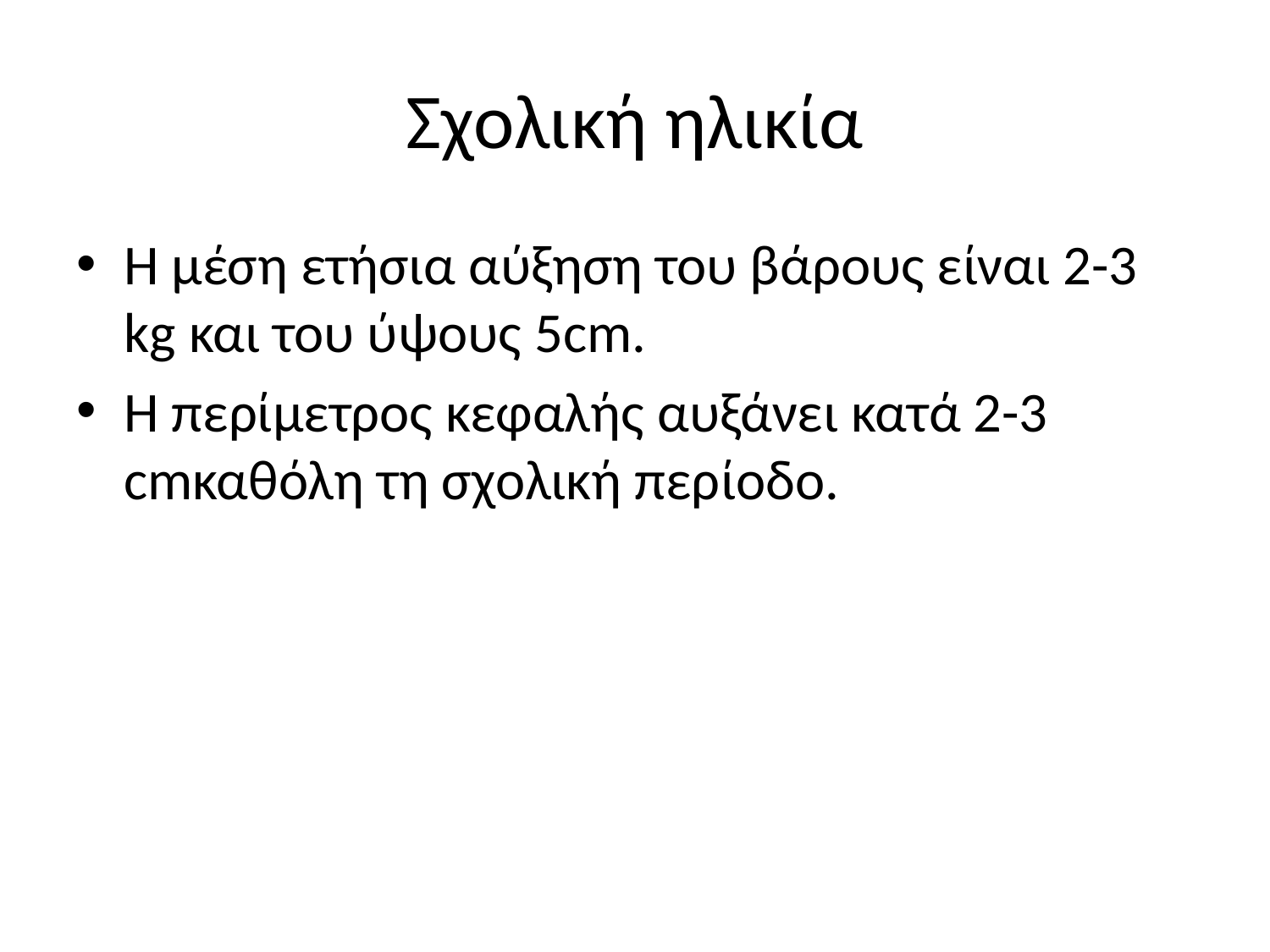

# Σχολική ηλικία
Η μέση ετήσια αύξηση του βάρους είναι 2-3 kg και του ύψους 5cm.
Η περίμετρος κεφαλής αυξάνει κατά 2-3 cmκαθόλη τη σχολική περίοδο.